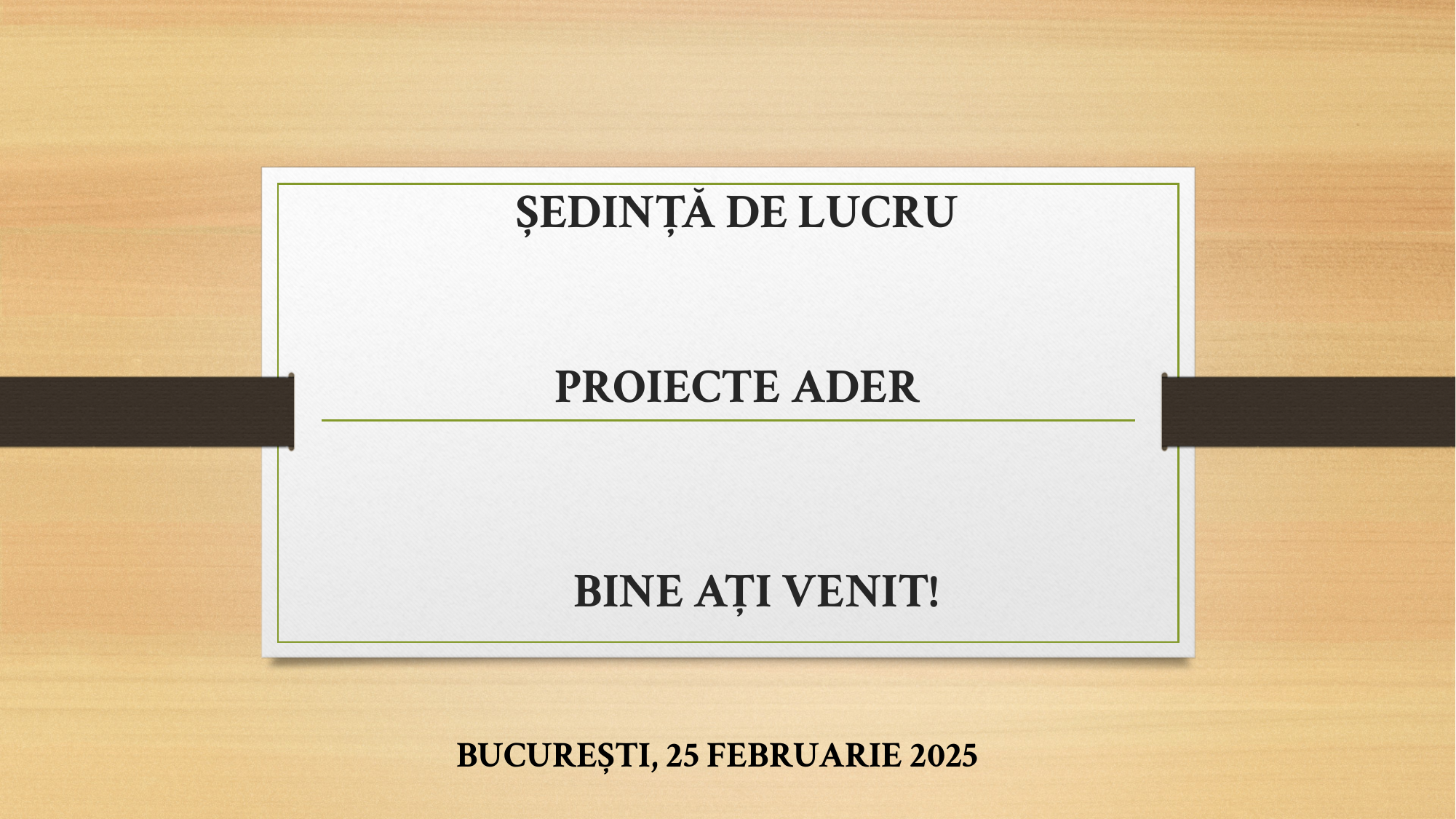

ȘEDINȚĂ DE LUCRU
PROIECTE ADER
# BINE AȚI VENIT!
BUCUREȘTI, 25 FEBRUARIE 2025